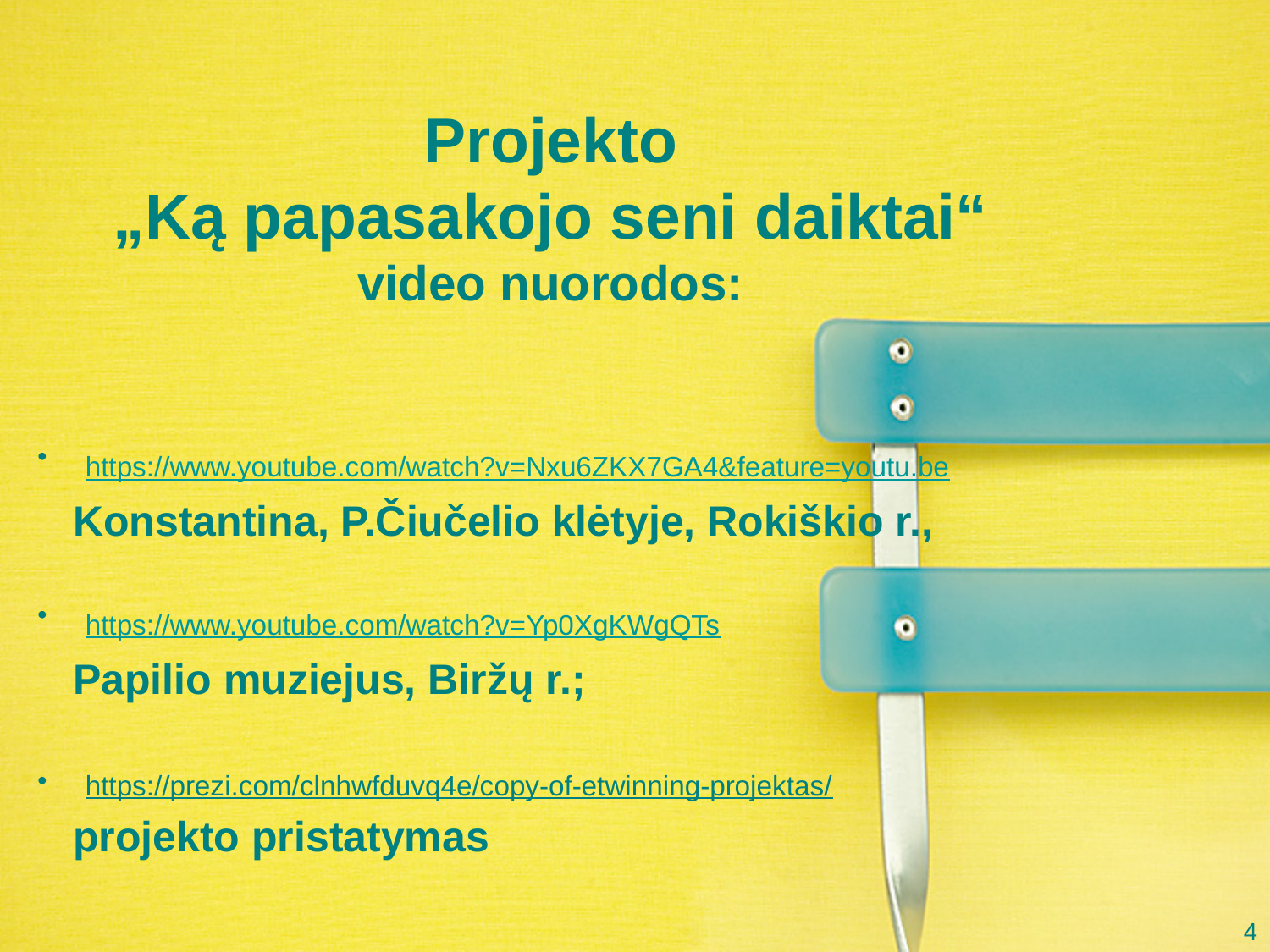

# Projekto „Ką papasakojo seni daiktai“ video nuorodos:

https://www.youtube.com/watch?v=Nxu6ZKX7GA4&feature=youtu.be
   Konstantina, P.Čiučelio klėtyje, Rokiškio r.,

https://www.youtube.com/watch?v=Yp0XgKWgQTs
   Papilio muziejus, Biržų r.;

https://prezi.com/clnhwfduvq4e/copy-of-etwinning-projektas/
   projekto pristatymas

4